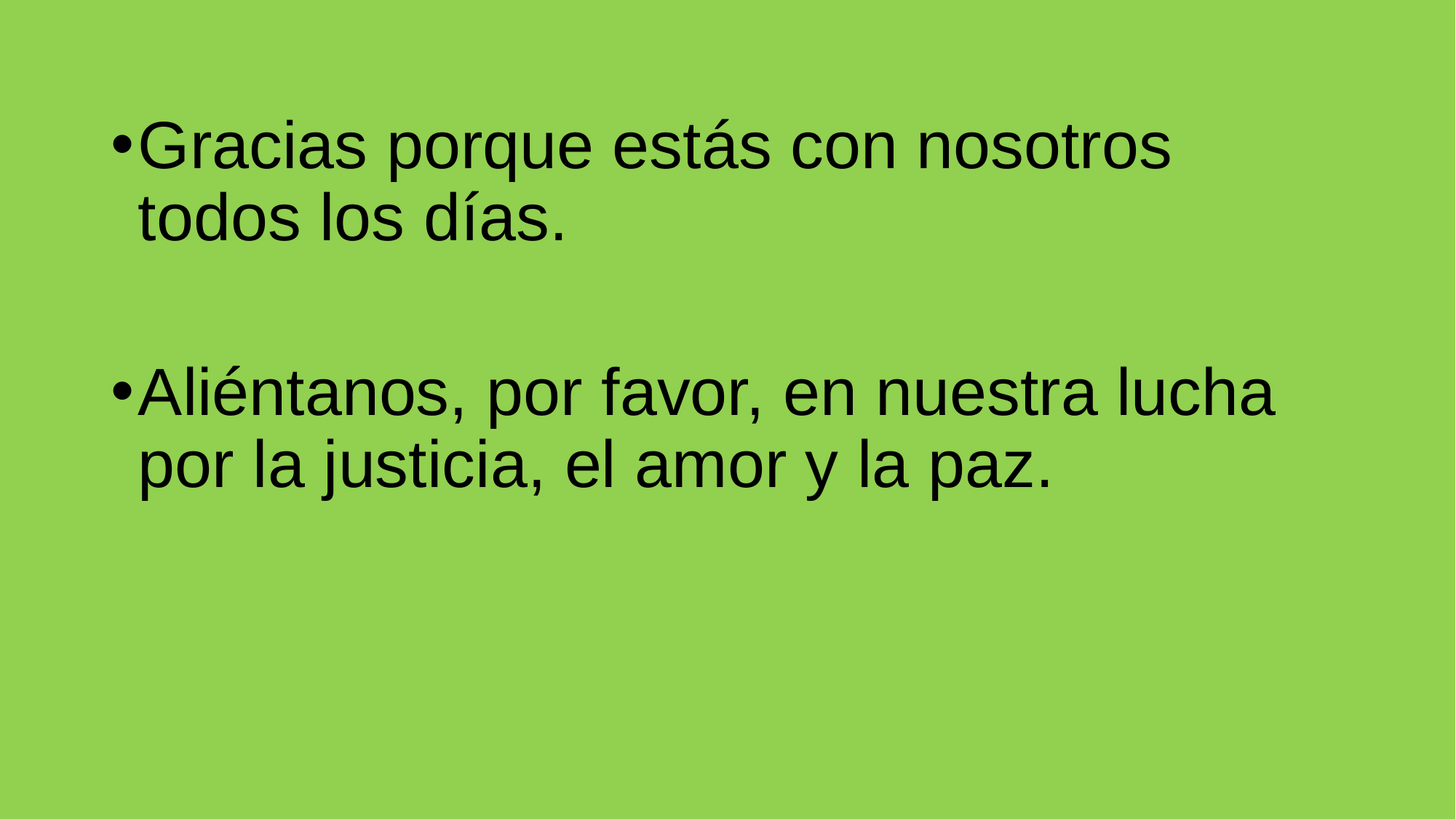

Gracias porque estás con nosotros todos los días.

Aliéntanos, por favor, en nuestra lucha por la justicia, el amor y la paz.